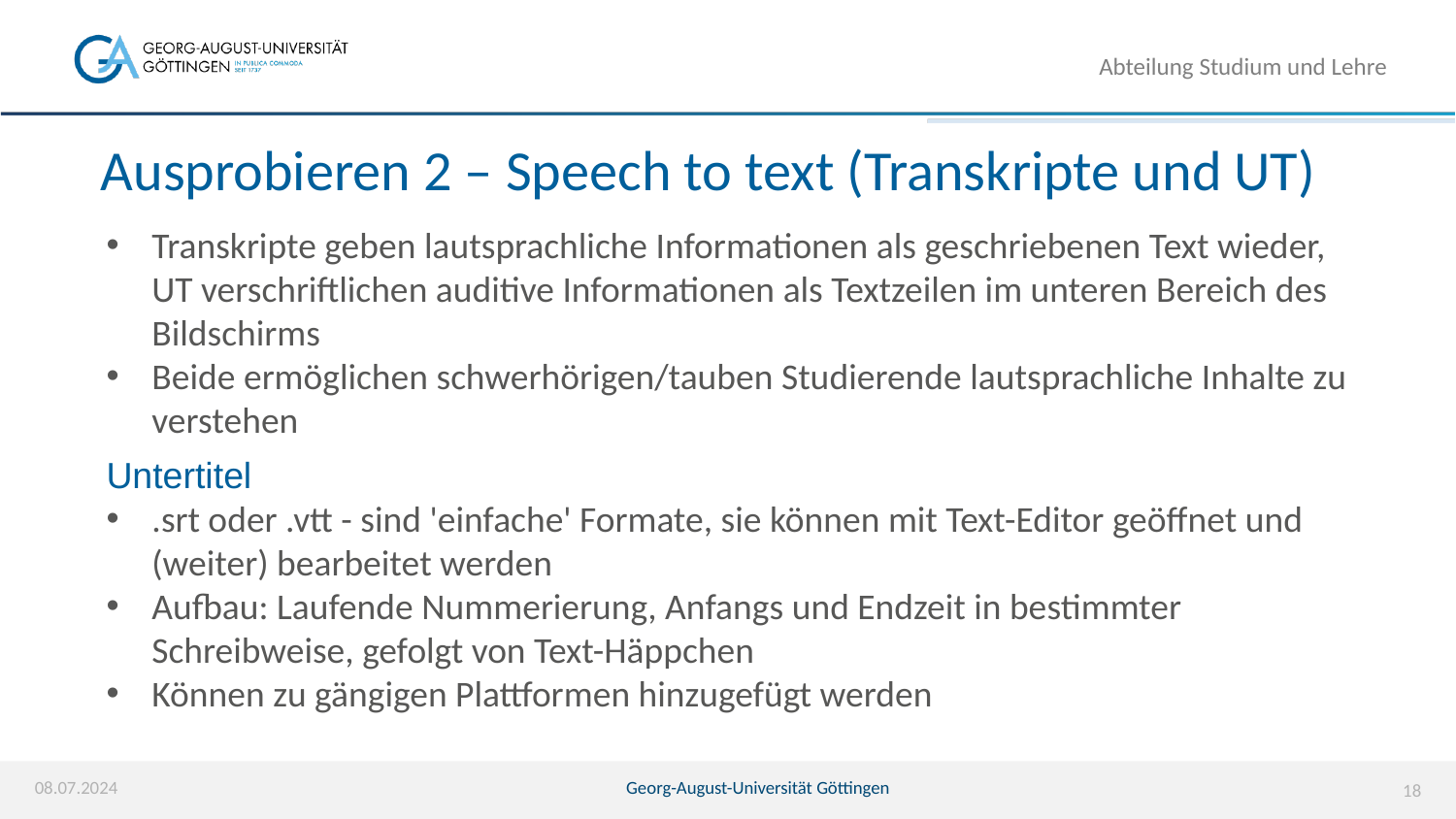

Abteilung Studium und Lehre

# Ausprobieren 2 – Speech to text (Transkripte und UT)
Transkripte geben lautsprachliche Informationen als geschriebenen Text wieder, UT verschriftlichen auditive Informationen als Textzeilen im unteren Bereich des Bildschirms
Beide ermöglichen schwerhörigen/tauben Studierende lautsprachliche Inhalte zu verstehen
Untertitel
.srt oder .vtt - sind 'einfache' Formate, sie können mit Text-Editor geöffnet und (weiter) bearbeitet werden
Aufbau: Laufende Nummerierung, Anfangs und Endzeit in bestimmter Schreibweise, gefolgt von Text-Häppchen
Können zu gängigen Plattformen hinzugefügt werden

08.07.2024
Georg-August-Universität Göttingen
18